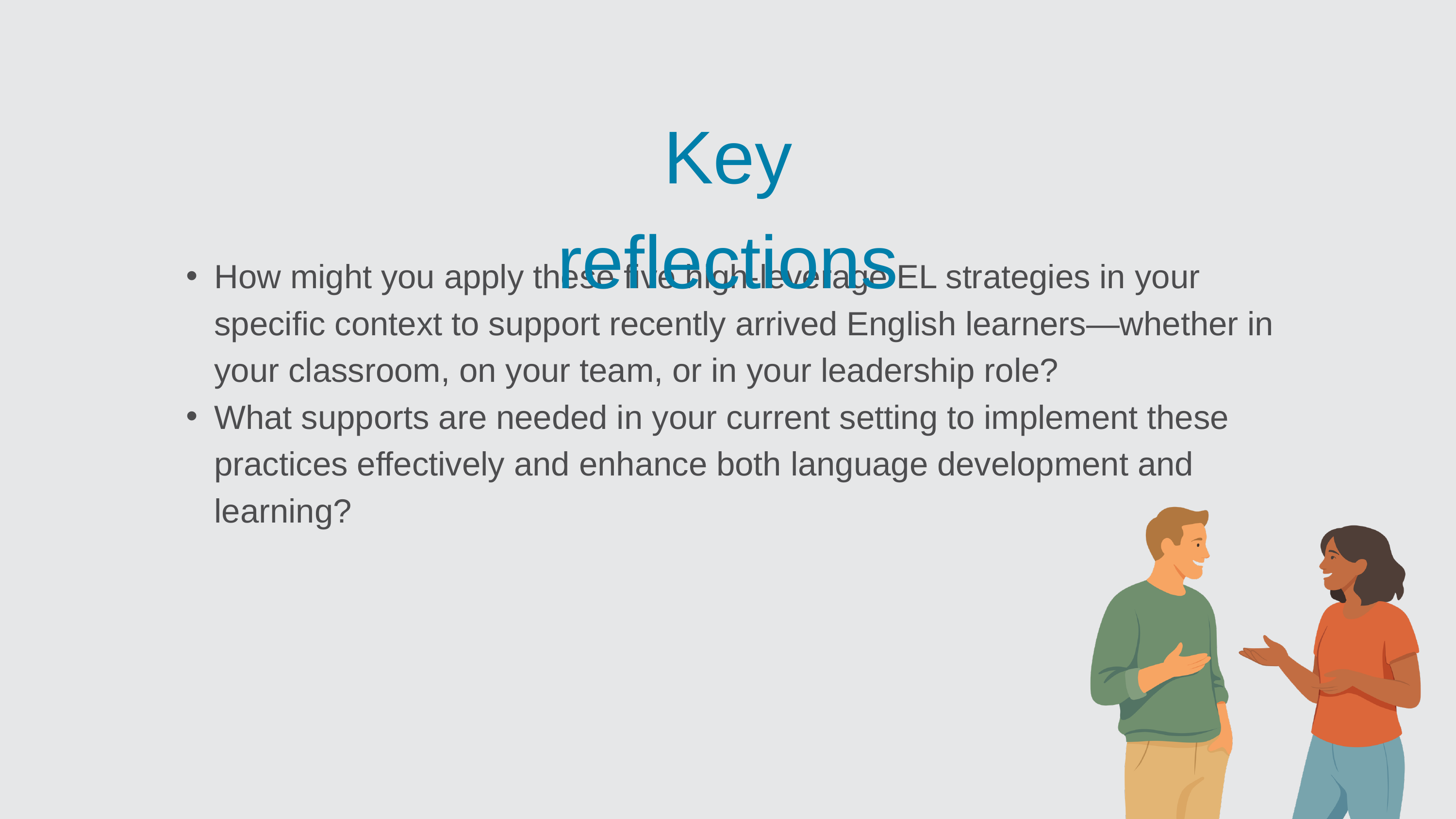

Key reflections
How might you apply these five high-leverage EL strategies in your specific context to support recently arrived English learners—whether in your classroom, on your team, or in your leadership role?
What supports are needed in your current setting to implement these practices effectively and enhance both language development and learning?